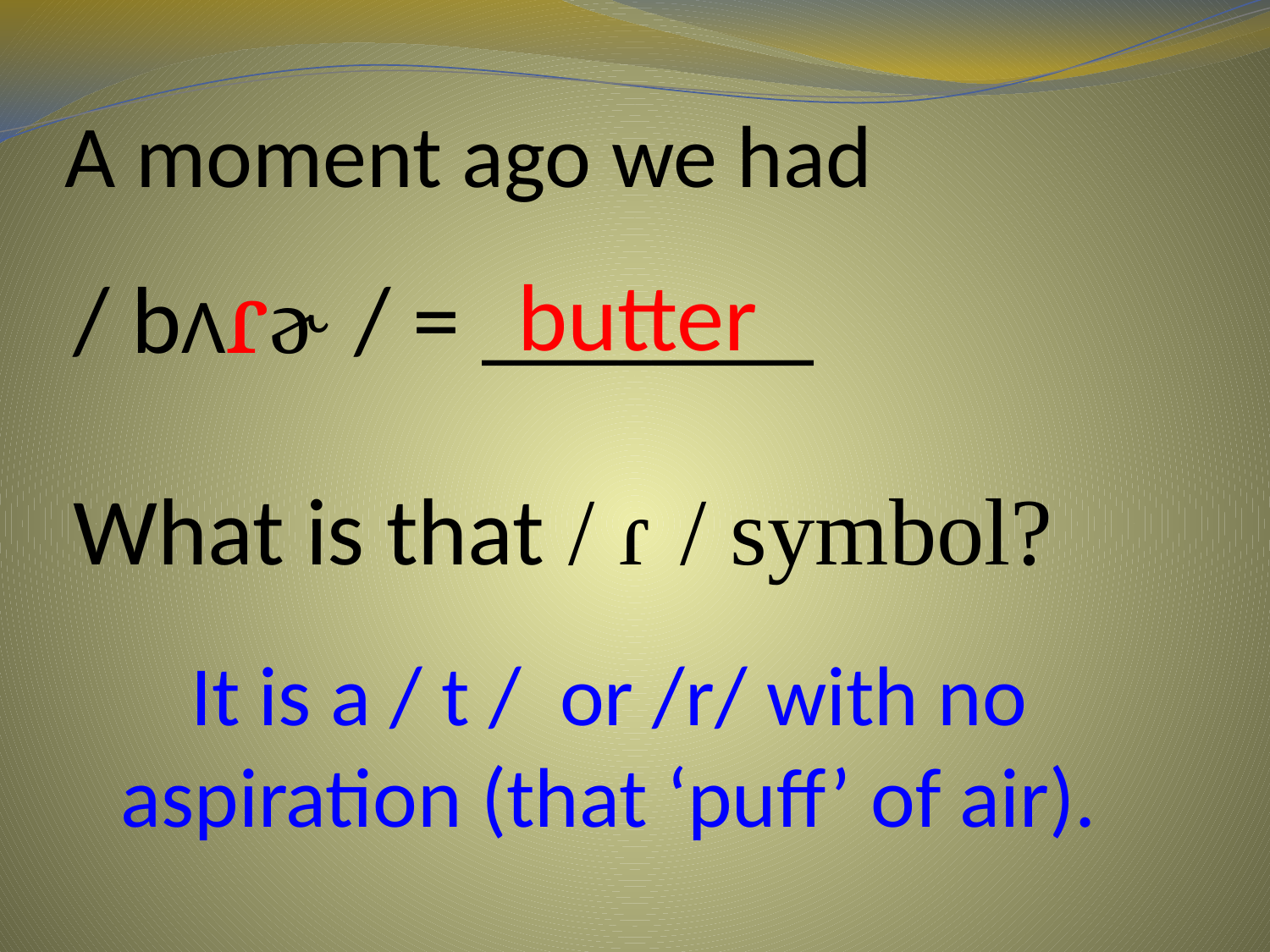

# A moment ago we had
/ bΛɾɚ / = _______
butter

What is that / ɾ / symbol?
It is a / t /  or /r/ with no
aspiration (that ‘puff’ of air).